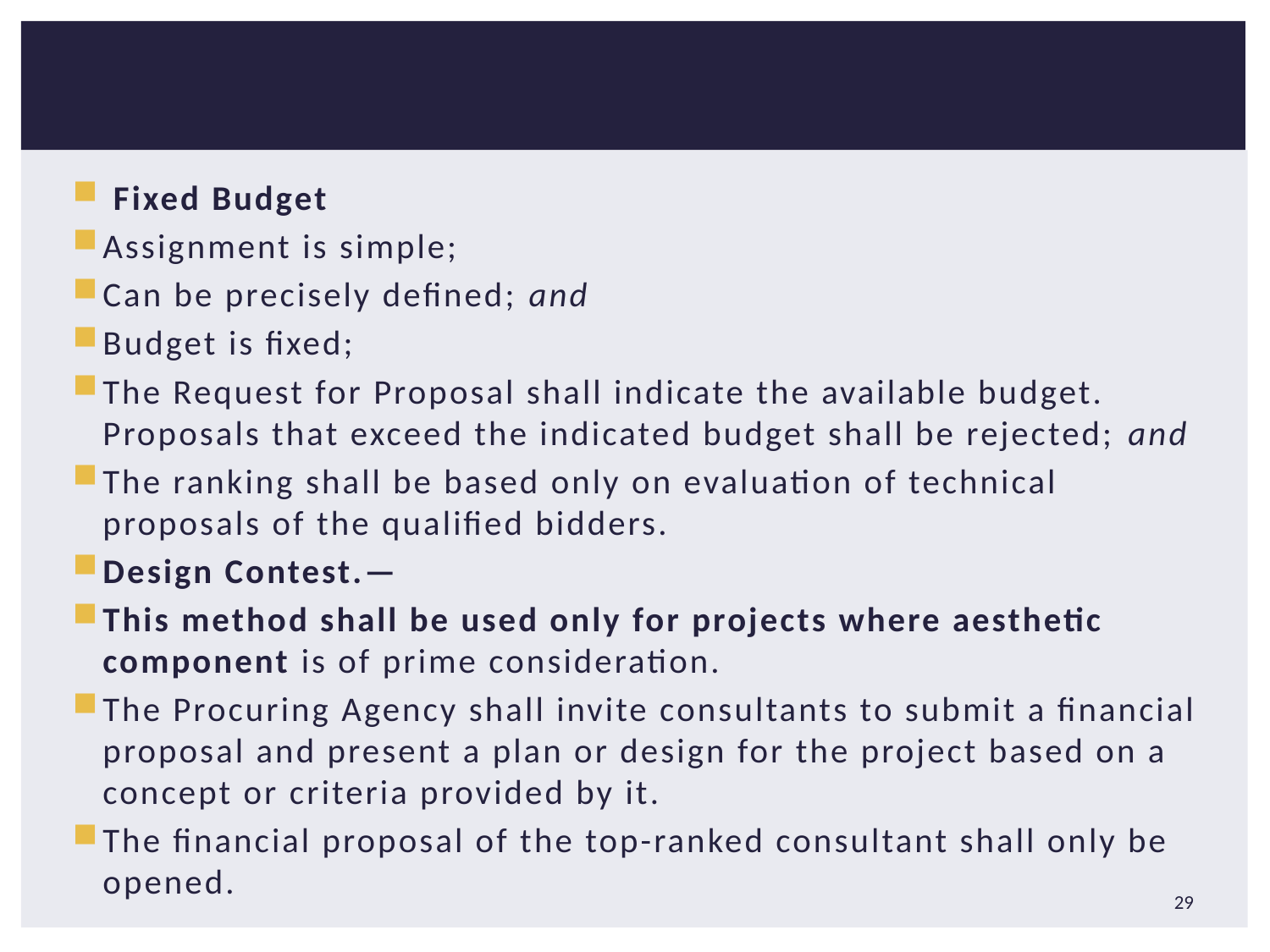

#
 Fixed Budget
Assignment is simple;
Can be precisely defined; and
Budget is fixed;
The Request for Proposal shall indicate the available budget. Proposals that exceed the indicated budget shall be rejected; and
The ranking shall be based only on evaluation of technical proposals of the qualified bidders.
Design Contest.—
This method shall be used only for projects where aesthetic component is of prime consideration.
The Procuring Agency shall invite consultants to submit a financial proposal and present a plan or design for the project based on a concept or criteria provided by it.
The financial proposal of the top-ranked consultant shall only be opened.
29